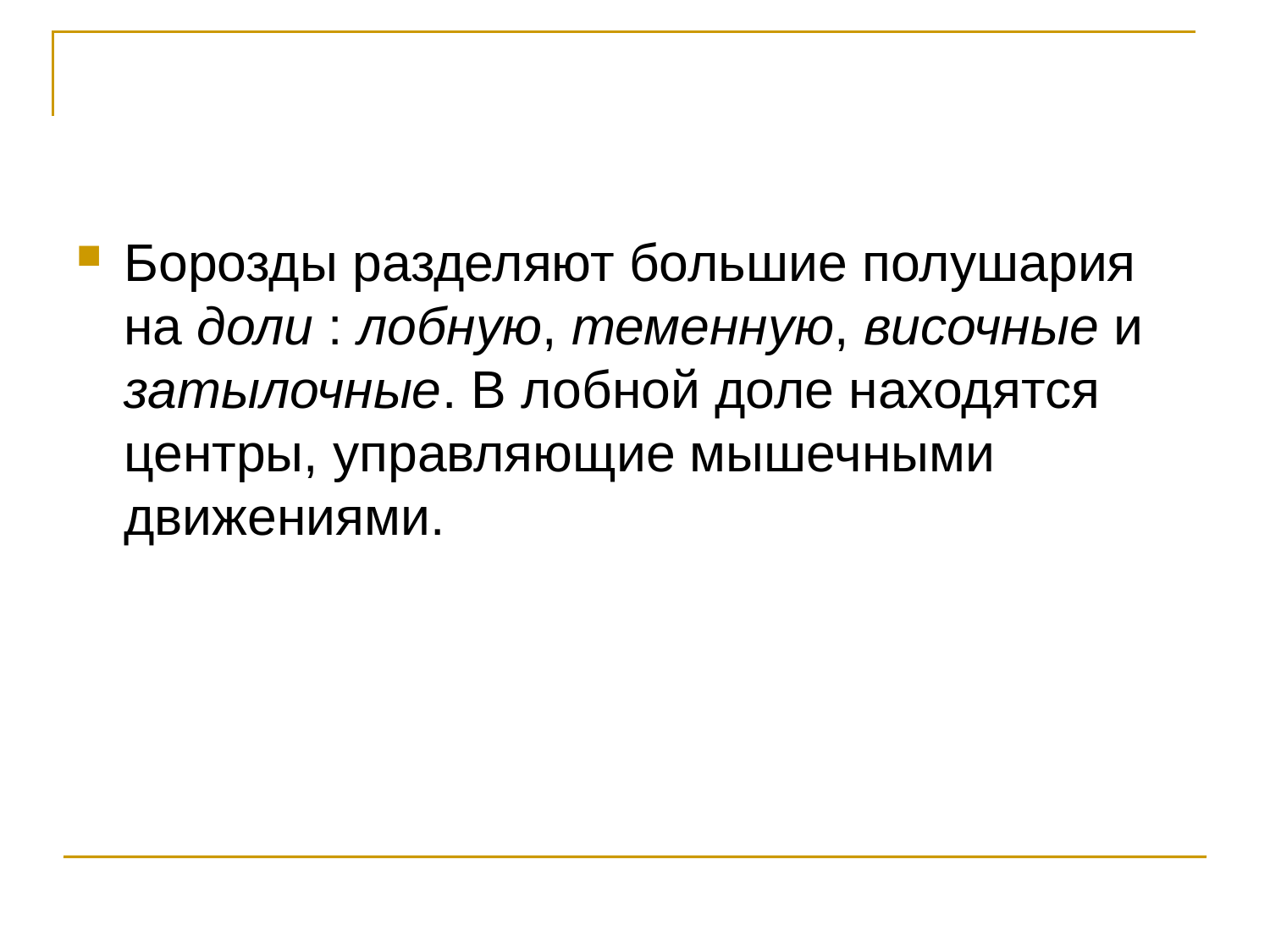

#
Борозды разделяют большие полушария на доли : лобную, теменную, височные и затылочные. В лобной доле находятся центры, управляющие мышечными движениями.